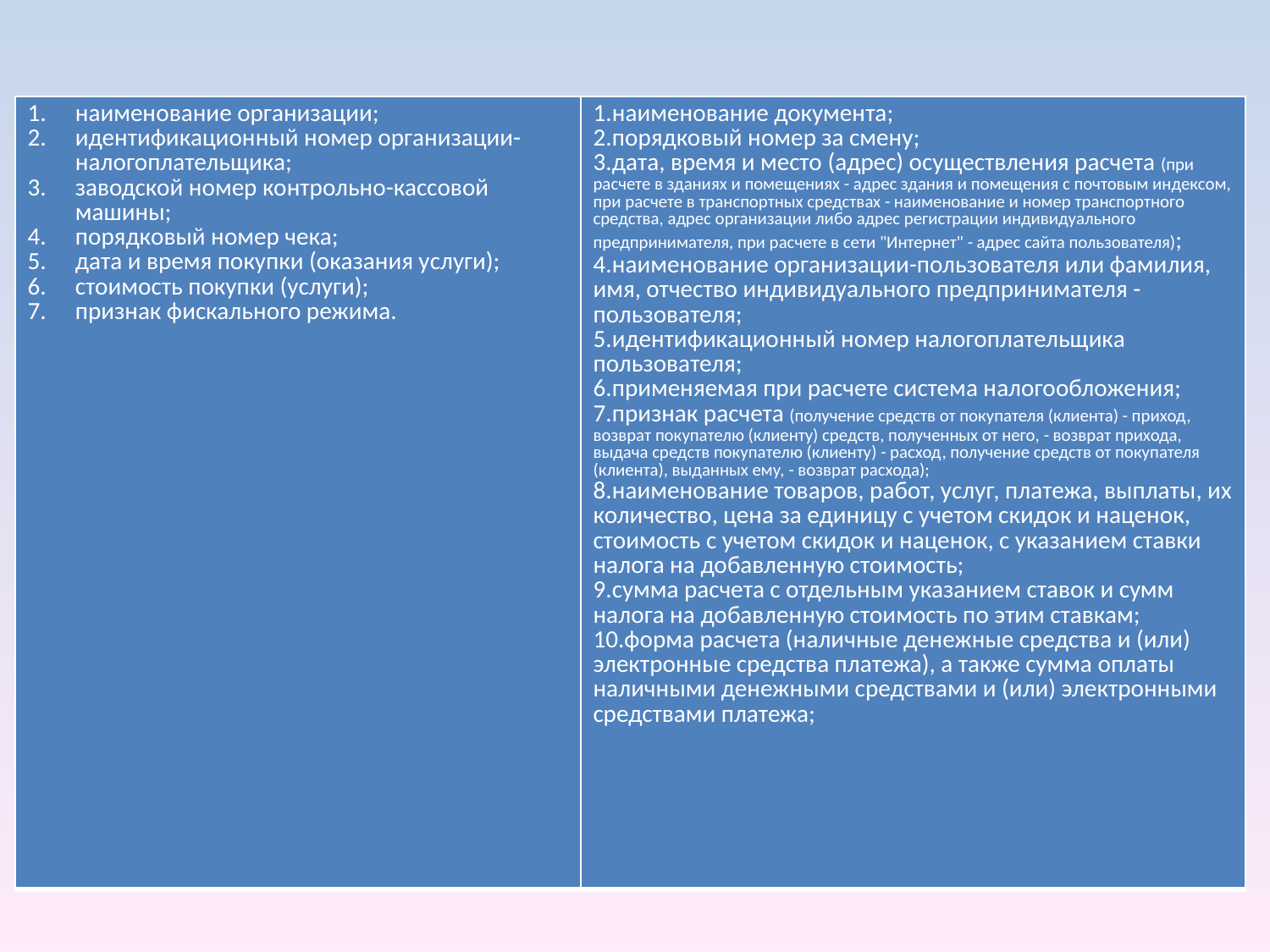

| наименование организации; идентификационный номер организации-налогоплательщика; заводской номер контрольно-кассовой машины; порядковый номер чека; дата и время покупки (оказания услуги); стоимость покупки (услуги); признак фискального режима. | наименование документа; порядковый номер за смену; дата, время и место (адрес) осуществления расчета (при расчете в зданиях и помещениях - адрес здания и помещения с почтовым индексом, при расчете в транспортных средствах - наименование и номер транспортного средства, адрес организации либо адрес регистрации индивидуального предпринимателя, при расчете в сети "Интернет" - адрес сайта пользователя); наименование организации-пользователя или фамилия, имя, отчество индивидуального предпринимателя - пользователя; идентификационный номер налогоплательщика пользователя; применяемая при расчете система налогообложения; признак расчета (получение средств от покупателя (клиента) - приход, возврат покупателю (клиенту) средств, полученных от него, - возврат прихода, выдача средств покупателю (клиенту) - расход, получение средств от покупателя (клиента), выданных ему, - возврат расхода); наименование товаров, работ, услуг, платежа, выплаты, их количество, цена за единицу с учетом скидок и наценок, стоимость с учетом скидок и наценок, с указанием ставки налога на добавленную стоимость; сумма расчета с отдельным указанием ставок и сумм налога на добавленную стоимость по этим ставкам; форма расчета (наличные денежные средства и (или) электронные средства платежа), а также сумма оплаты наличными денежными средствами и (или) электронными средствами платежа; |
| --- | --- |